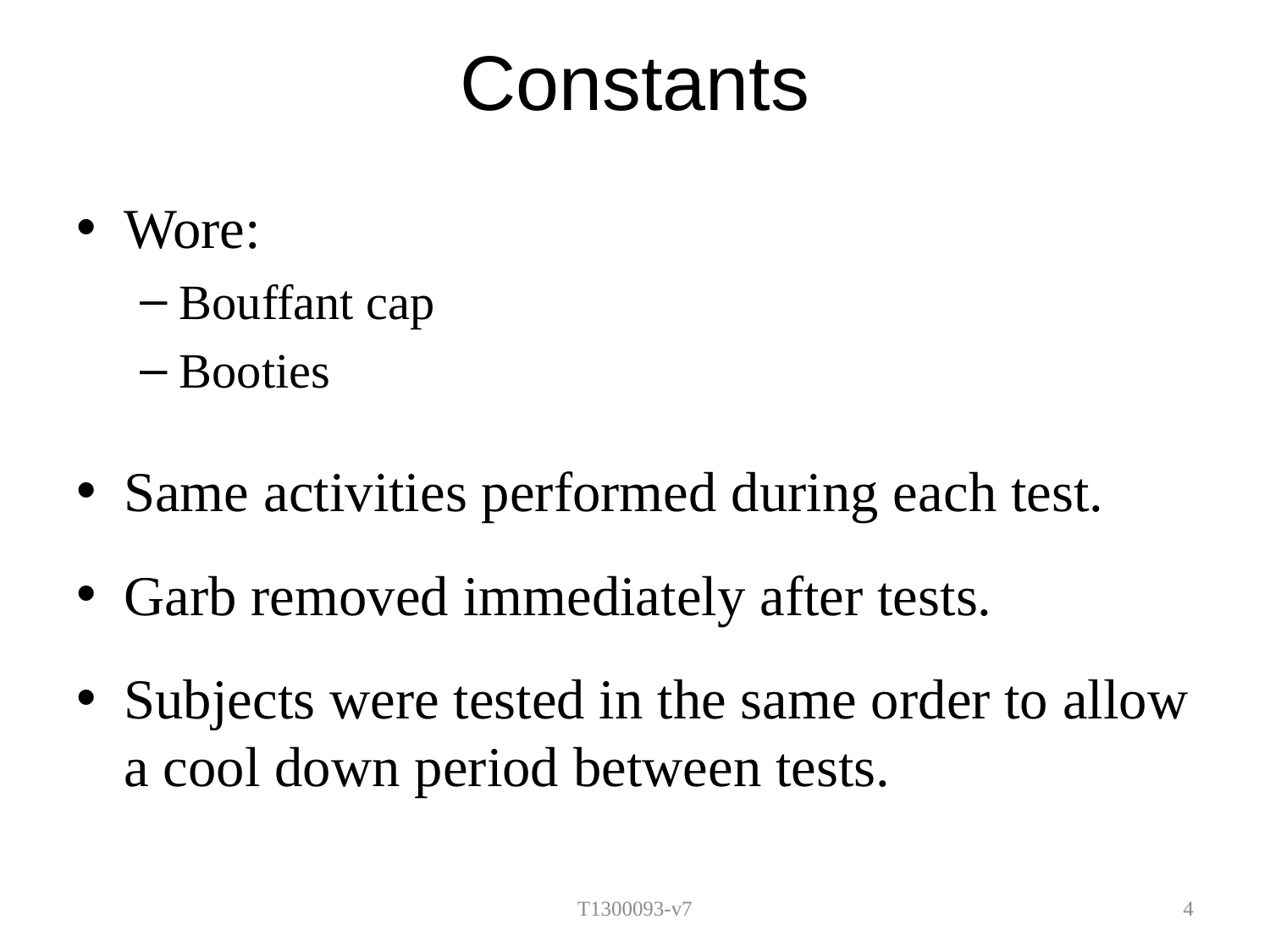

# Constants
Wore:
Bouffant cap
Booties

Same activities performed during each test.

Garb removed immediately after tests.

Subjects were tested in the same order to allow a cool down period between tests.

T1300093-v7
4